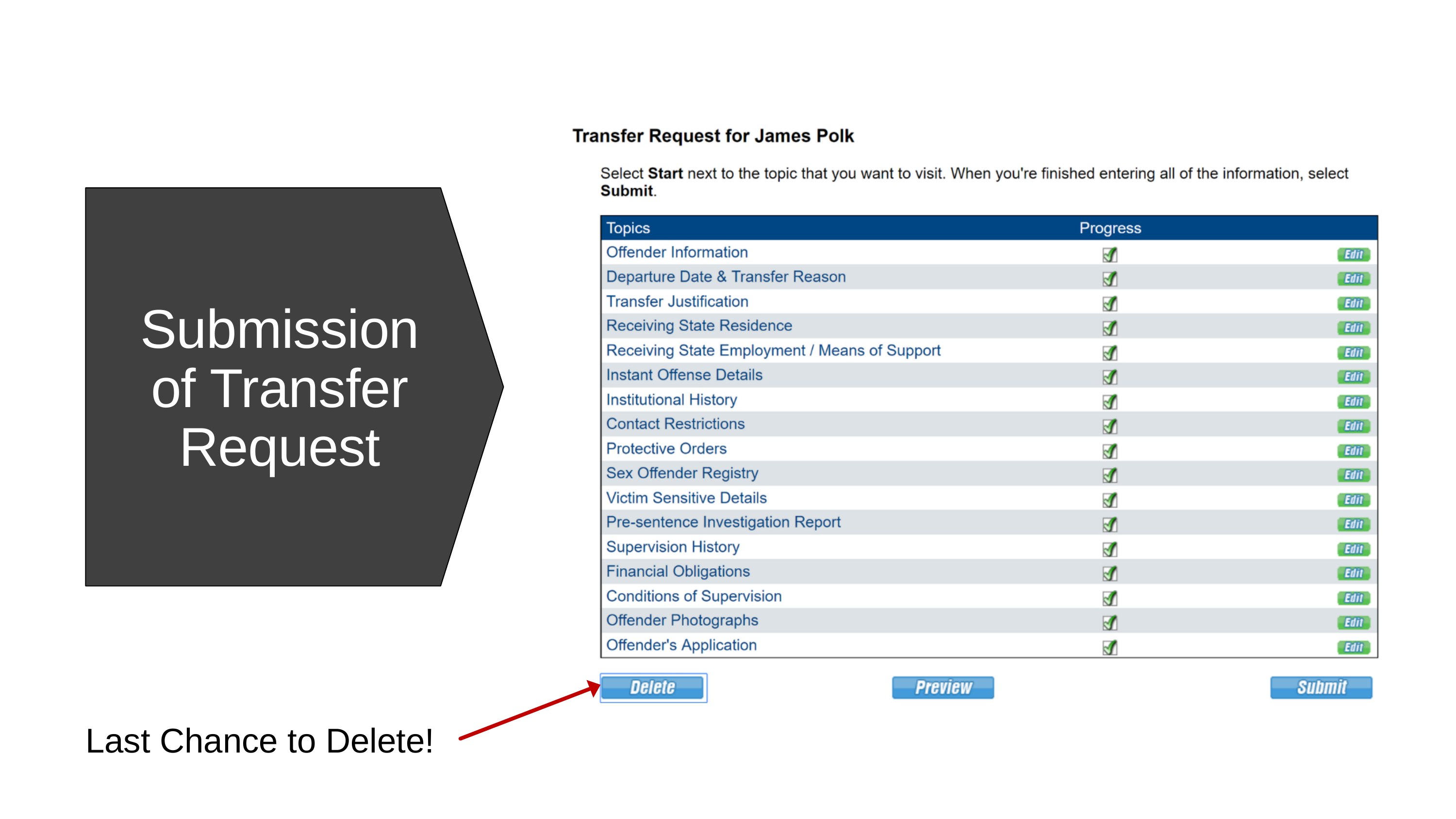

Submission of Transfer Request

Last Chance to Delete!